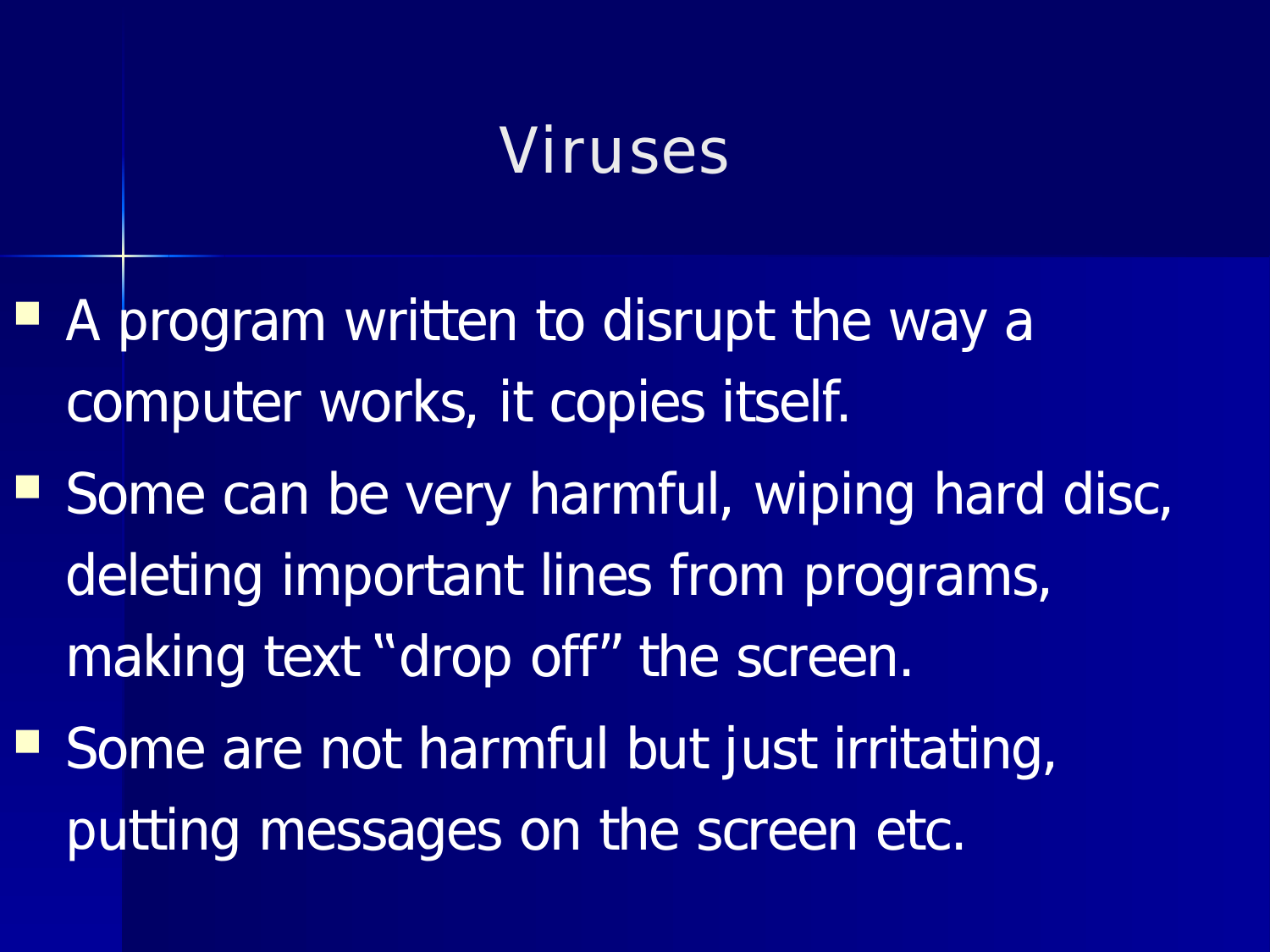

# Viruses
A program written to disrupt the way a computer works, it copies itself.
Some can be very harmful, wiping hard disc, deleting important lines from programs, making text “drop off” the screen.
Some are not harmful but just irritating, putting messages on the screen etc.